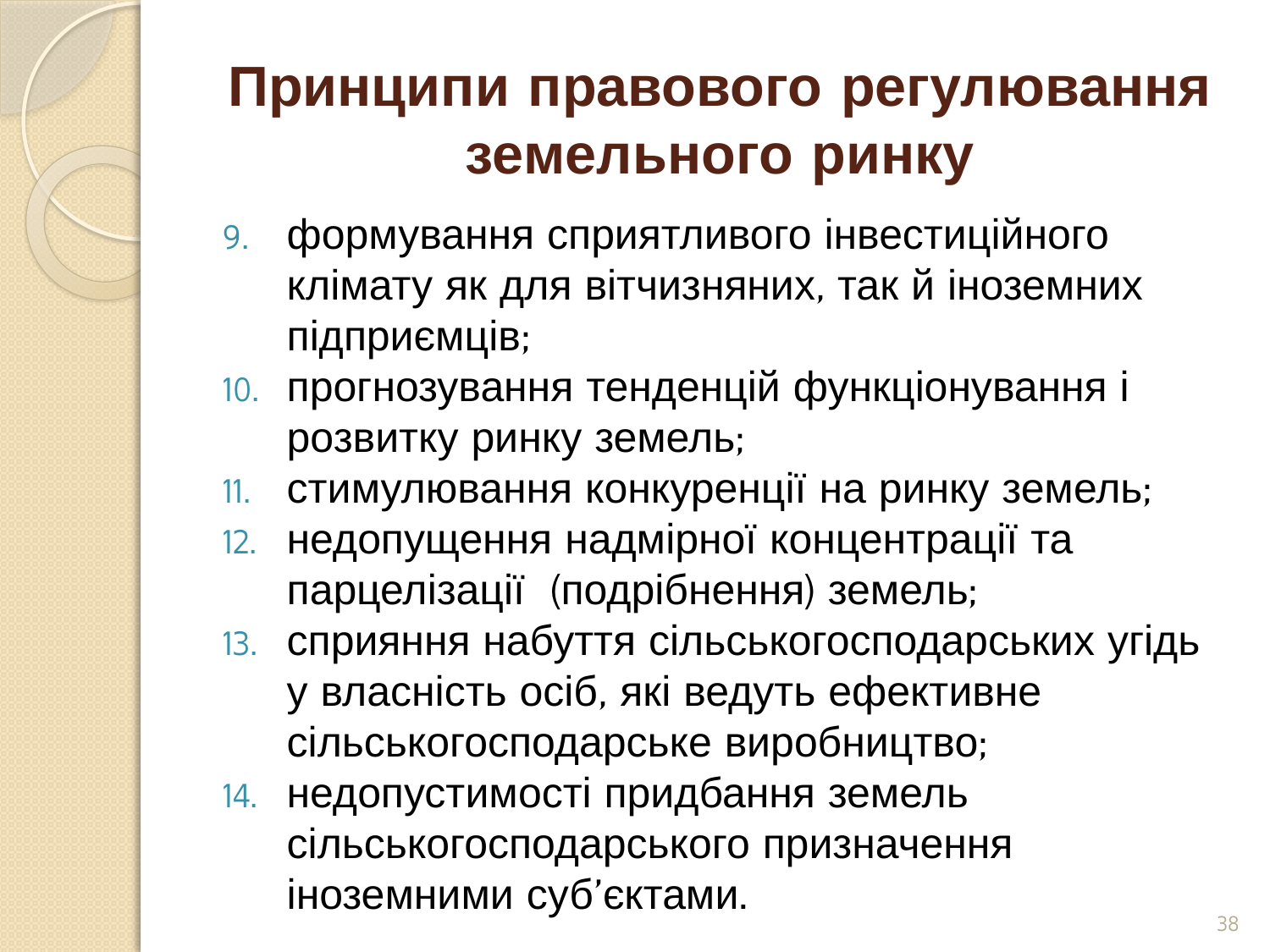

# Принципи правового регулювання земельного ринку
формування сприятливого інвестиційного клімату як для вітчизняних, так й іноземних підприємців;
прогнозування тенденцій функціонування і розвитку ринку земель;
стимулювання конкуренції на ринку земель;
недопущення надмірної концентрації та парцелізації  (подрібнення) земель;
сприяння набуття сільськогосподарських угідь у власність осіб, які ведуть ефективне сільськогосподарське виробництво;
недопустимості придбання земель сільськогосподарського призначення іноземними суб’єктами.
38